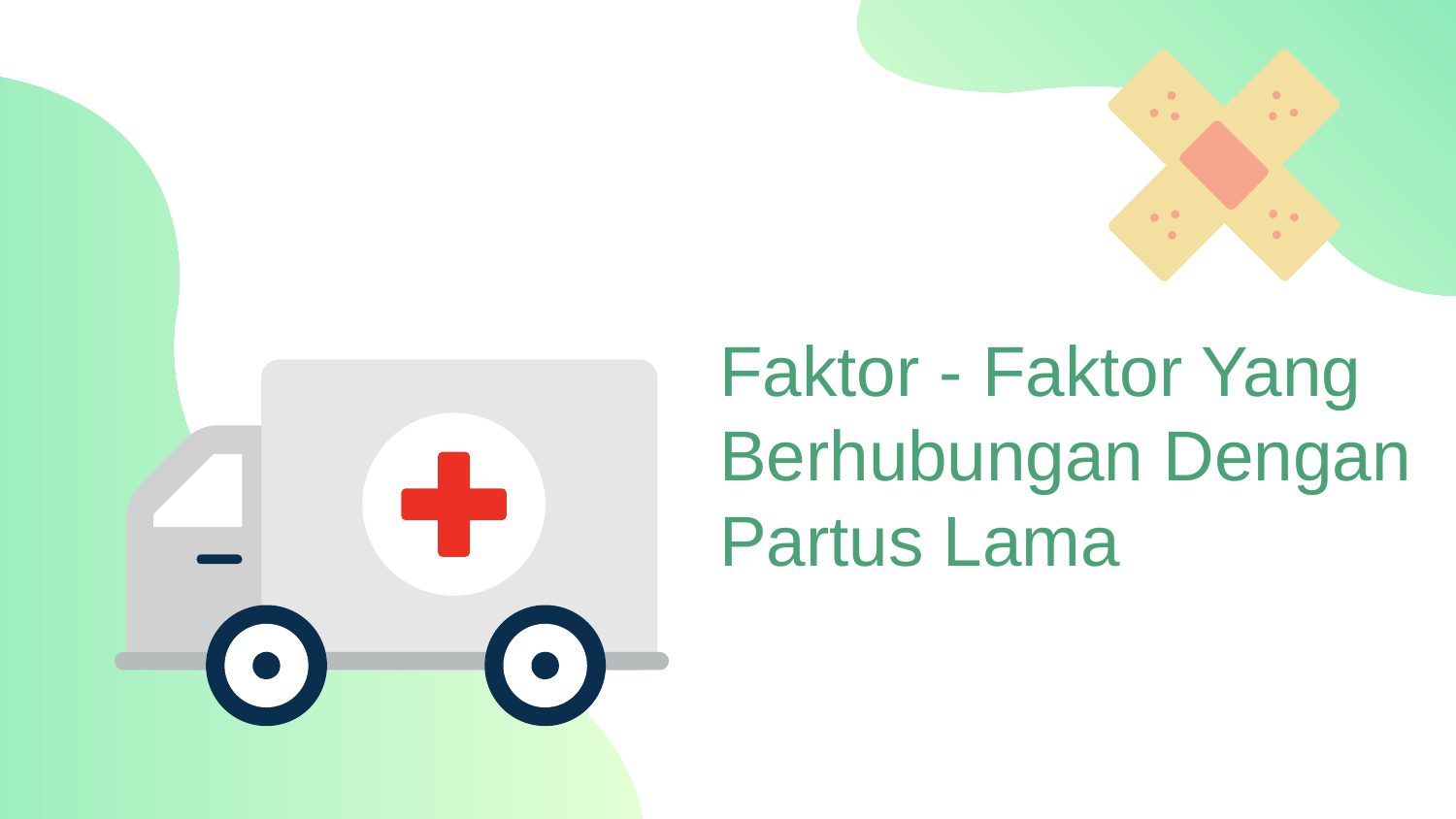

# Faktor - Faktor Yang Berhubungan Dengan Partus Lama